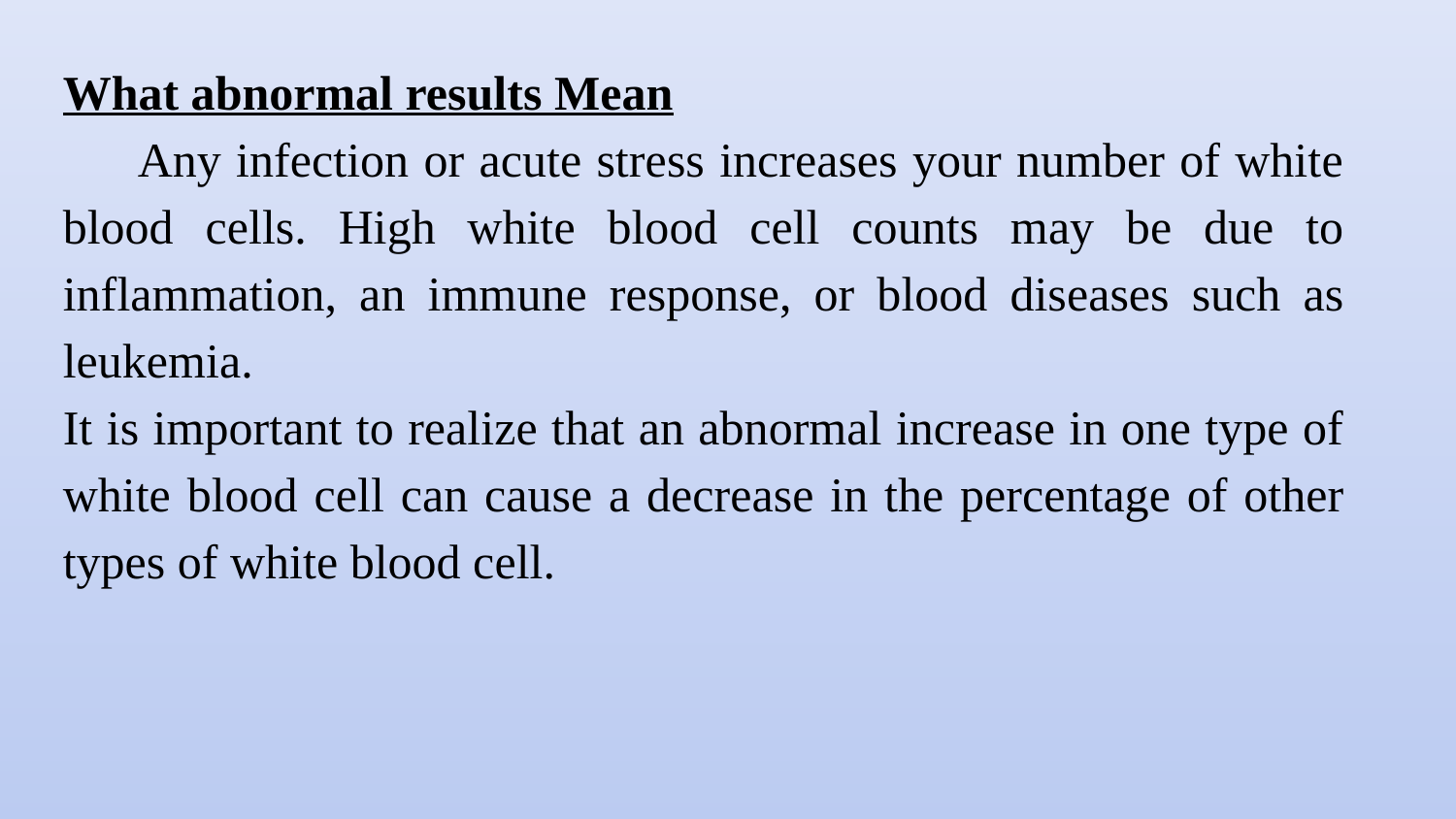

What abnormal results Mean
     Any infection or acute stress increases your number of white blood cells. High white blood cell counts may be due to inflammation, an immune response, or blood diseases such as leukemia.
It is important to realize that an abnormal increase in one type of white blood cell can cause a decrease in the percentage of other types of white blood cell.